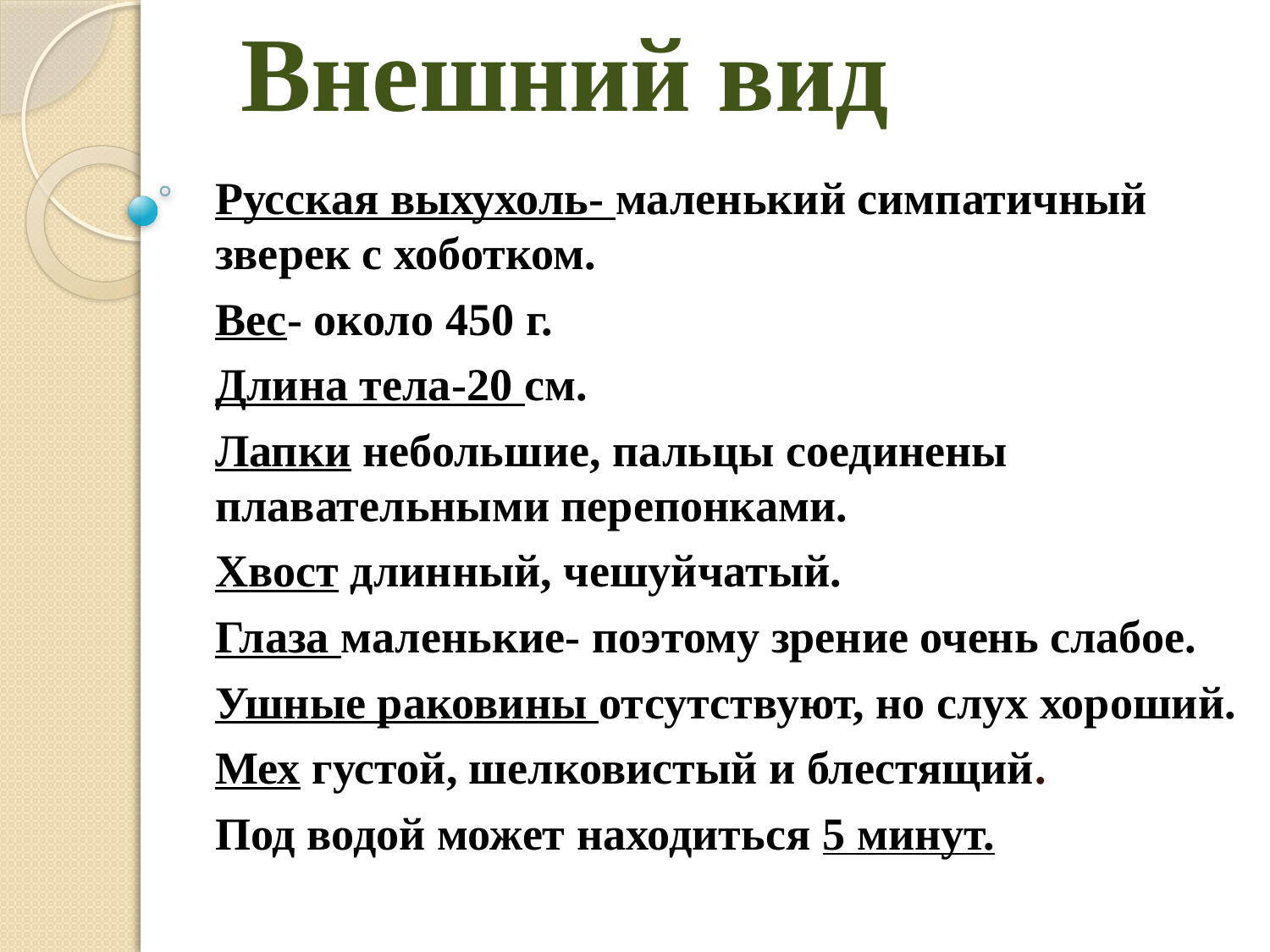

# Внешний вид
Русская выхухоль- маленький симпатичный зверек с хоботком.
Вес- около 450 г.
Длина тела-20 см.
Лапки небольшие, пальцы соединены плавательными перепонками.
Хвост длинный, чешуйчатый.
Глаза маленькие- поэтому зрение очень слабое.
Ушные раковины отсутствуют, но слух хороший.
Мех густой, шелковистый и блестящий.
Под водой может находиться 5 минут.